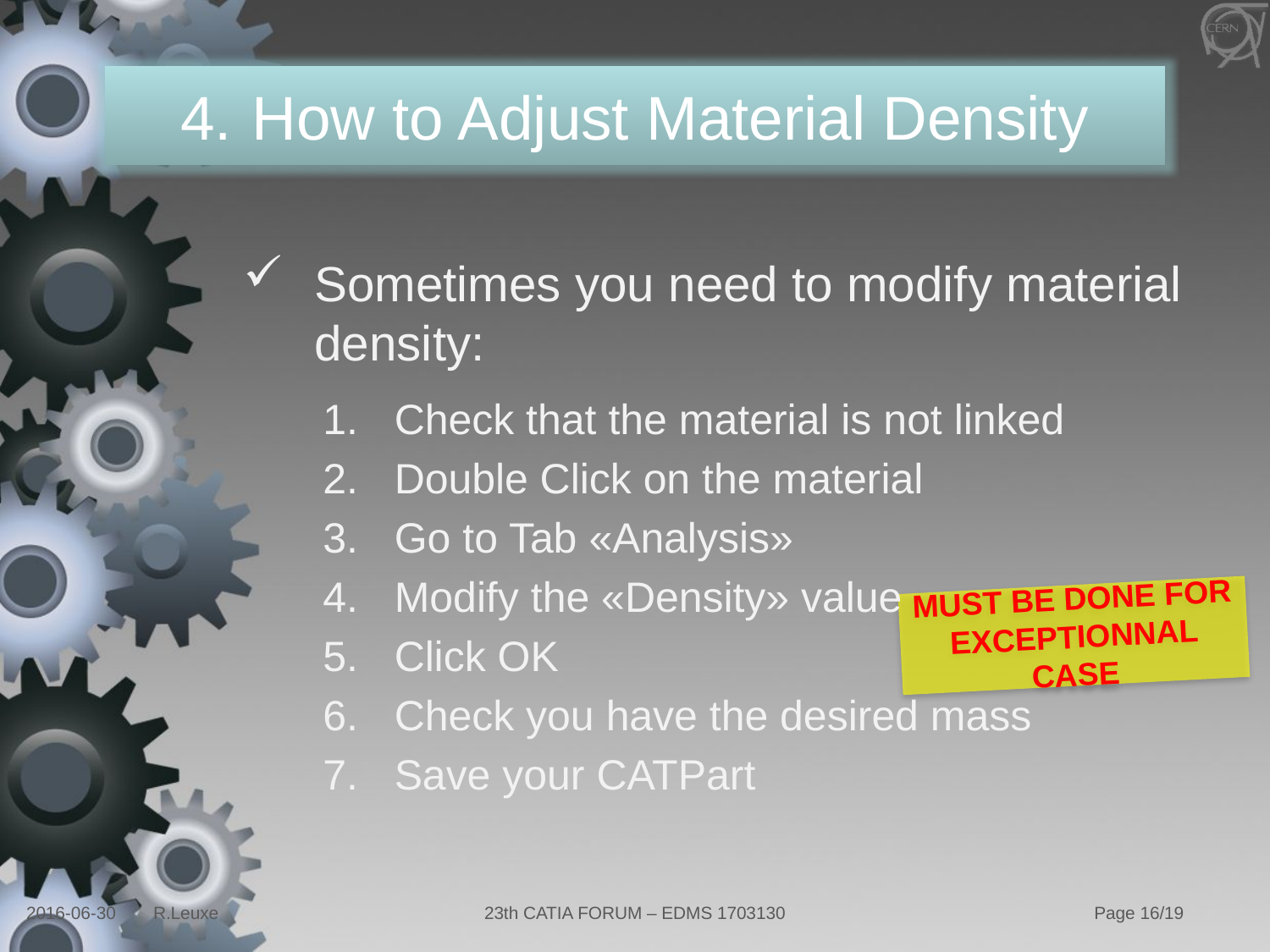

Sometimes you need to modify material density:
Check that the material is not linked
Double Click on the material
Go to Tab «Analysis»
Modify the «Density» value
Click OK
Check you have the desired mass
Save your CATPart
MUST BE DONE FOR EXCEPTIONNAL CASE